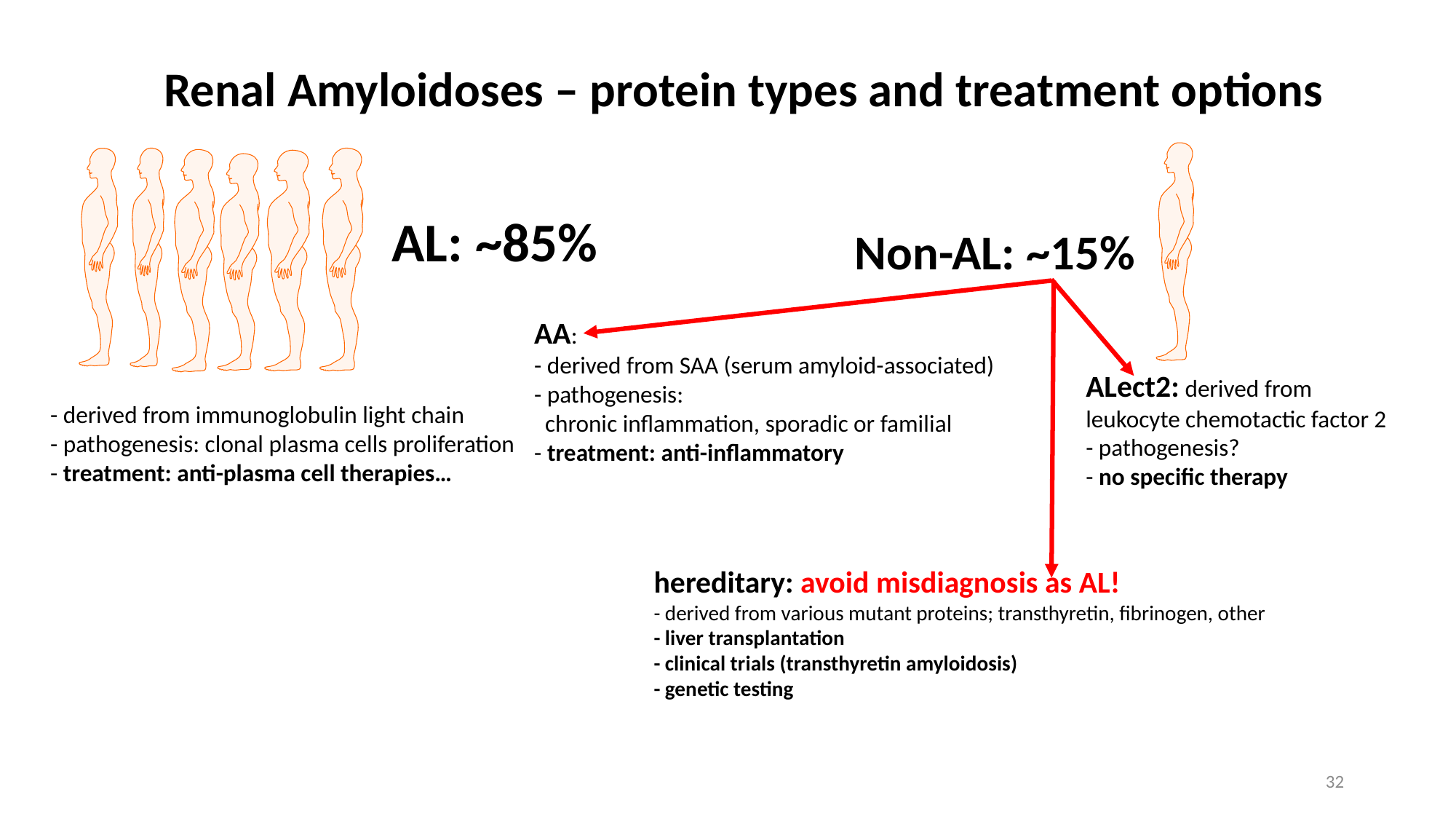

Renal Amyloidoses – protein types and treatment options

AL: ~85%
Non-AL: ~15%

AA:
- derived from SAA (serum amyloid-associated)
- pathogenesis:
  chronic inflammation, sporadic or familial
- treatment: anti-inflammatory
ALect2: derived from
leukocyte chemotactic factor 2
- pathogenesis?
- no specific therapy
- derived from immunoglobulin light chain
- pathogenesis: clonal plasma cells proliferation
- treatment: anti-plasma cell therapies…
hereditary: avoid misdiagnosis as AL!
- derived from various mutant proteins; transthyretin, fibrinogen, other
- liver transplantation
- clinical trials (transthyretin amyloidosis)
- genetic testing

32